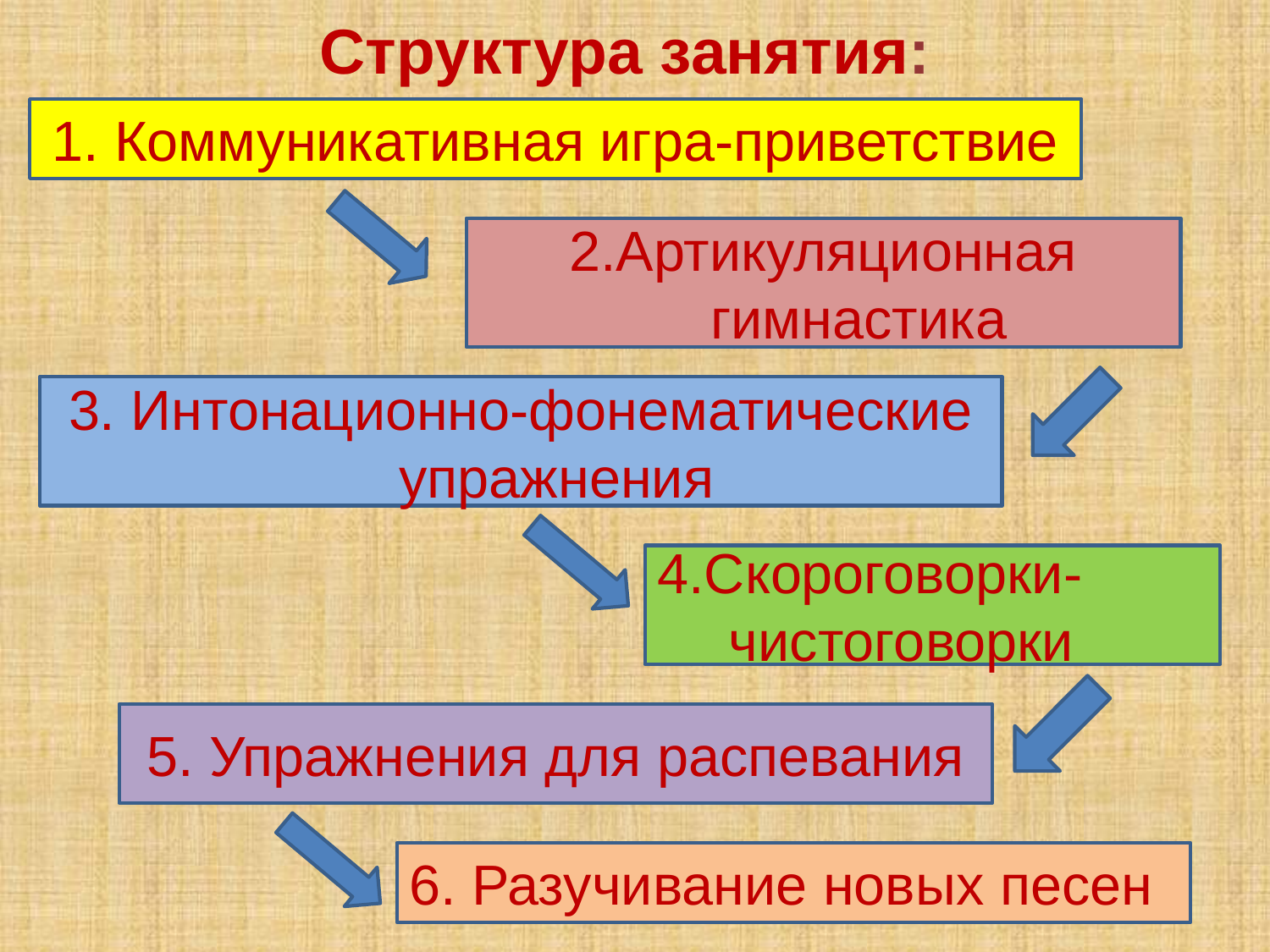

Структура занятия:

1. Коммуникативная игра-приветствие

2.Артикуляционная гимнастика

3. Интонационно-фонематические упражнения

4.Скороговорки-чистоговорки

5. Упражнения для распевания

6. Разучивание новых песен